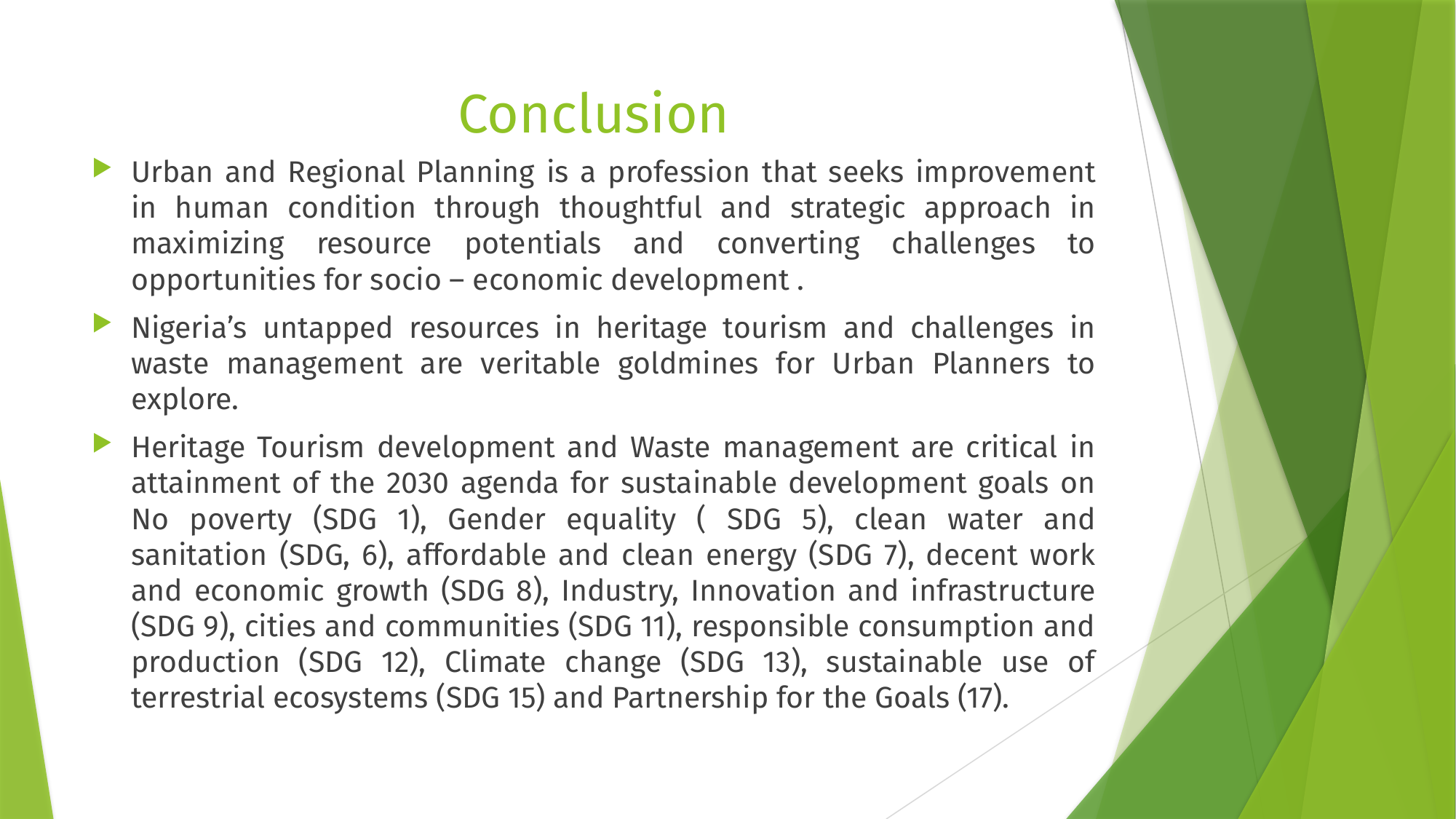

# Conclusion
Urban and Regional Planning is a profession that seeks improvement in human condition through thoughtful and strategic approach in maximizing resource potentials and converting challenges to opportunities for socio – economic development .
Nigeria’s untapped resources in heritage tourism and challenges in waste management are veritable goldmines for Urban Planners to explore.
Heritage Tourism development and Waste management are critical in attainment of the 2030 agenda for sustainable development goals on No poverty (SDG 1), Gender equality ( SDG 5), clean water and sanitation (SDG, 6), affordable and clean energy (SDG 7), decent work and economic growth (SDG 8), Industry, Innovation and infrastructure (SDG 9), cities and communities (SDG 11), responsible consumption and production (SDG 12), Climate change (SDG 13), sustainable use of terrestrial ecosystems (SDG 15) and Partnership for the Goals (17).